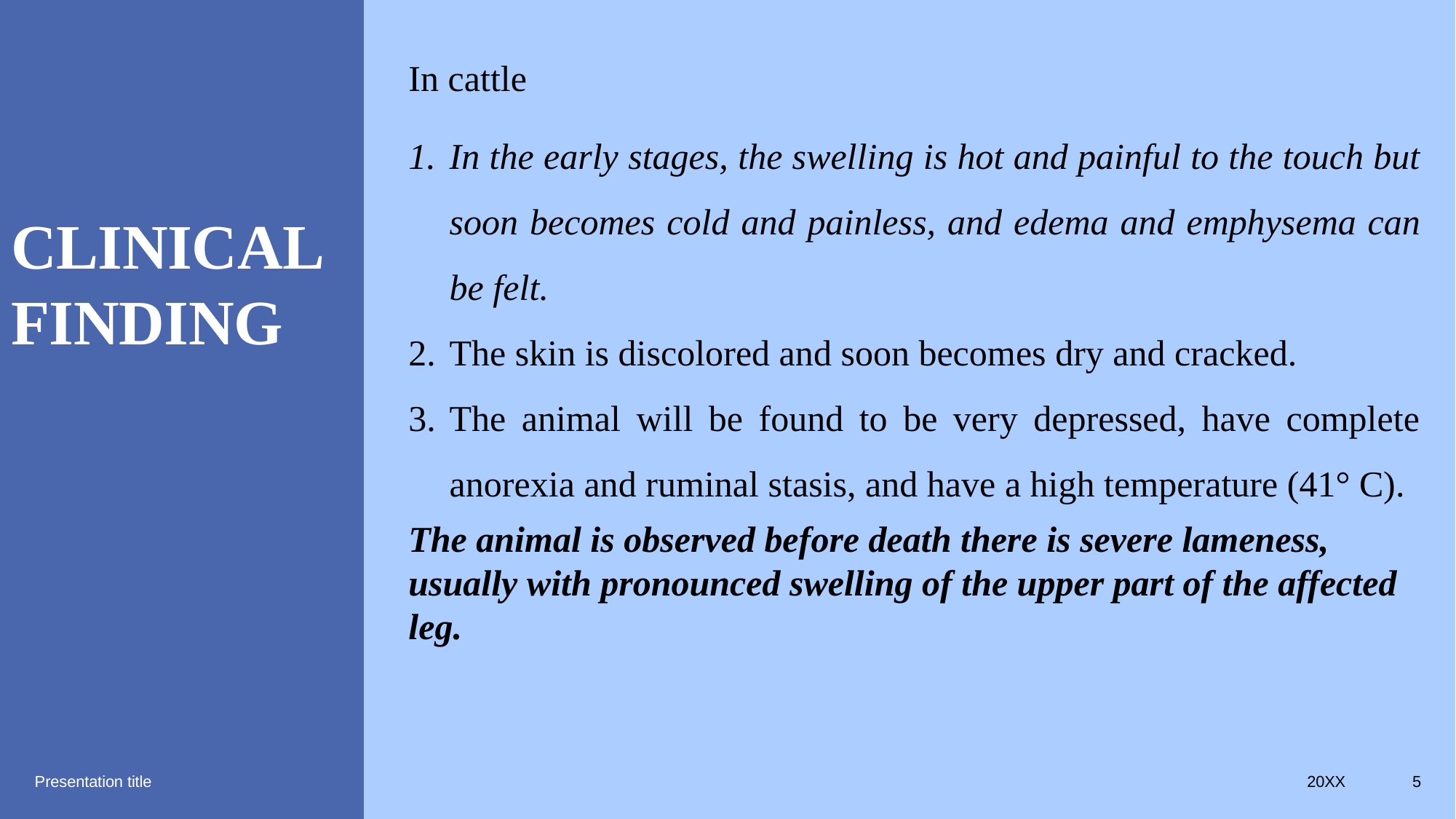

In cattle
In the early stages, the swelling is hot and painful to the touch but soon becomes cold and painless, and edema and emphysema can be felt.
The skin is discolored and soon becomes dry and cracked.
The animal will be found to be very depressed, have complete anorexia and ruminal stasis, and have a high temperature (41° C).
The animal is observed before death there is severe lameness, usually with pronounced swelling of the upper part of the affected leg.
# CLINICAL FINDING
20XX
Presentation title
5